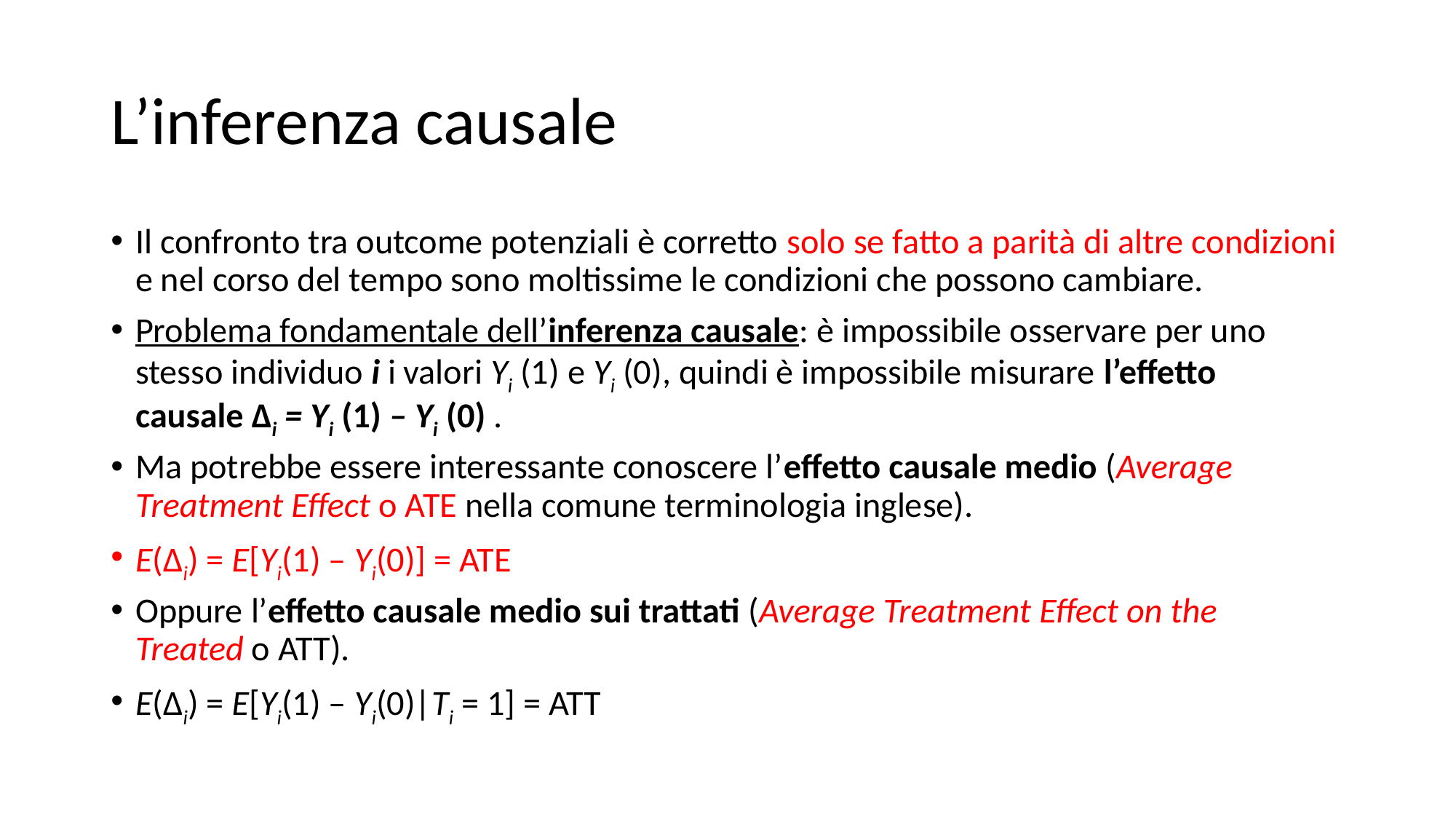

# L’inferenza causale
Il confronto tra outcome potenziali è corretto solo se fatto a parità di altre condizioni e nel corso del tempo sono moltissime le condizioni che possono cambiare.
Problema fondamentale dell’inferenza causale: è impossibile osservare per uno stesso individuo i i valori Yi (1) e Yi (0), quindi è impossibile misurare l’effetto causale Δi = Yi (1) – Yi (0) .
Ma potrebbe essere interessante conoscere l’effetto causale medio (Average Treatment Effect o ATE nella comune terminologia inglese).
E(Δi) = E[Yi(1) – Yi(0)] = ATE
Oppure l’effetto causale medio sui trattati (Average Treatment Effect on the Treated o ATT).
E(Δi) = E[Yi(1) – Yi(0)|Ti = 1] = ATT